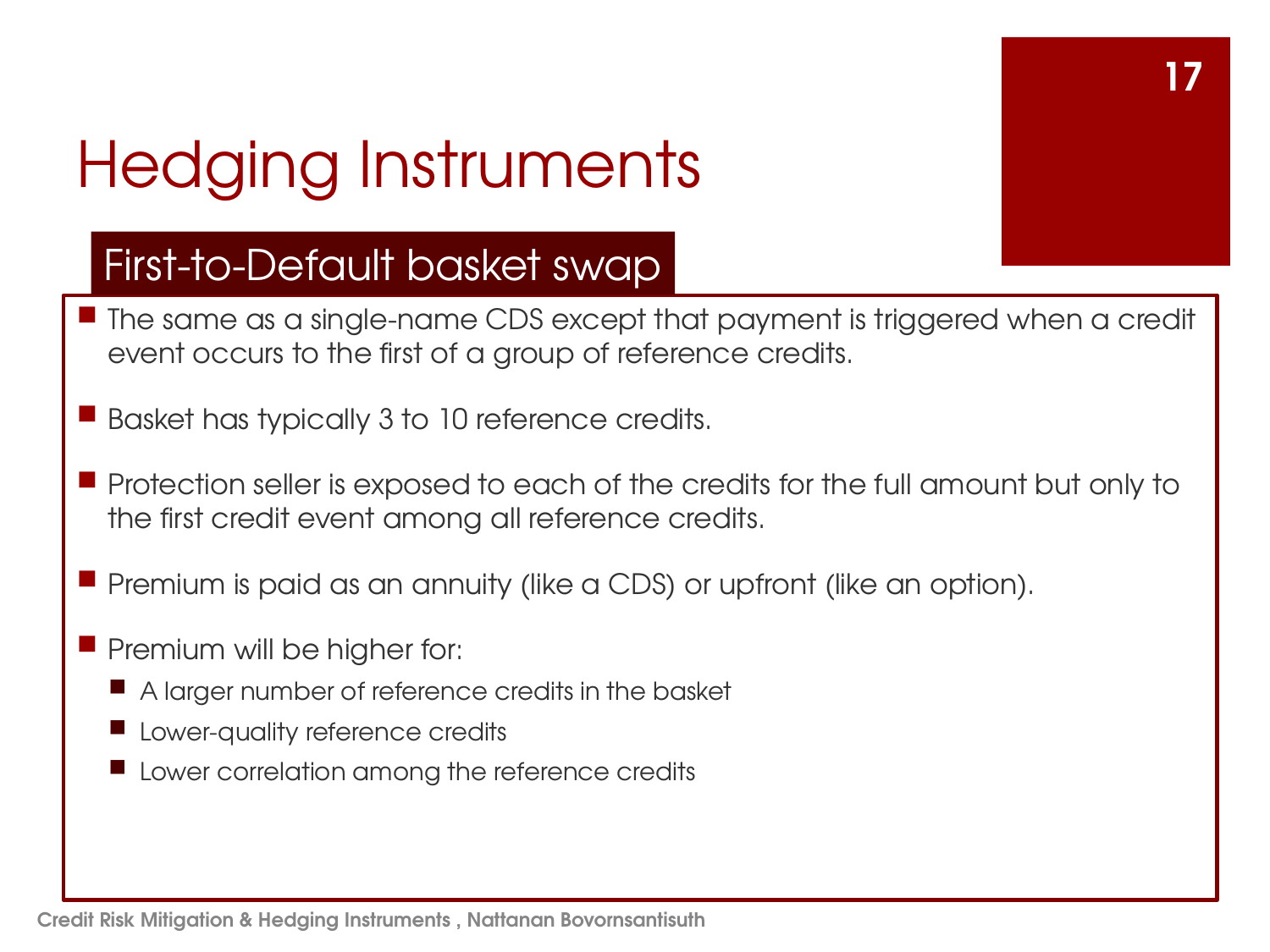

# Hedging Instruments
17
First-to-Default basket swap
The same as a single-name CDS except that payment is triggered when a credit event occurs to the first of a group of reference credits.
Basket has typically 3 to 10 reference credits.
Protection seller is exposed to each of the credits for the full amount but only to the first credit event among all reference credits.
Premium is paid as an annuity (like a CDS) or upfront (like an option).
Premium will be higher for:
A larger number of reference credits in the basket
Lower-quality reference credits
Lower correlation among the reference credits

Credit Risk Mitigation & Hedging Instruments , Nattanan Bovornsantisuth